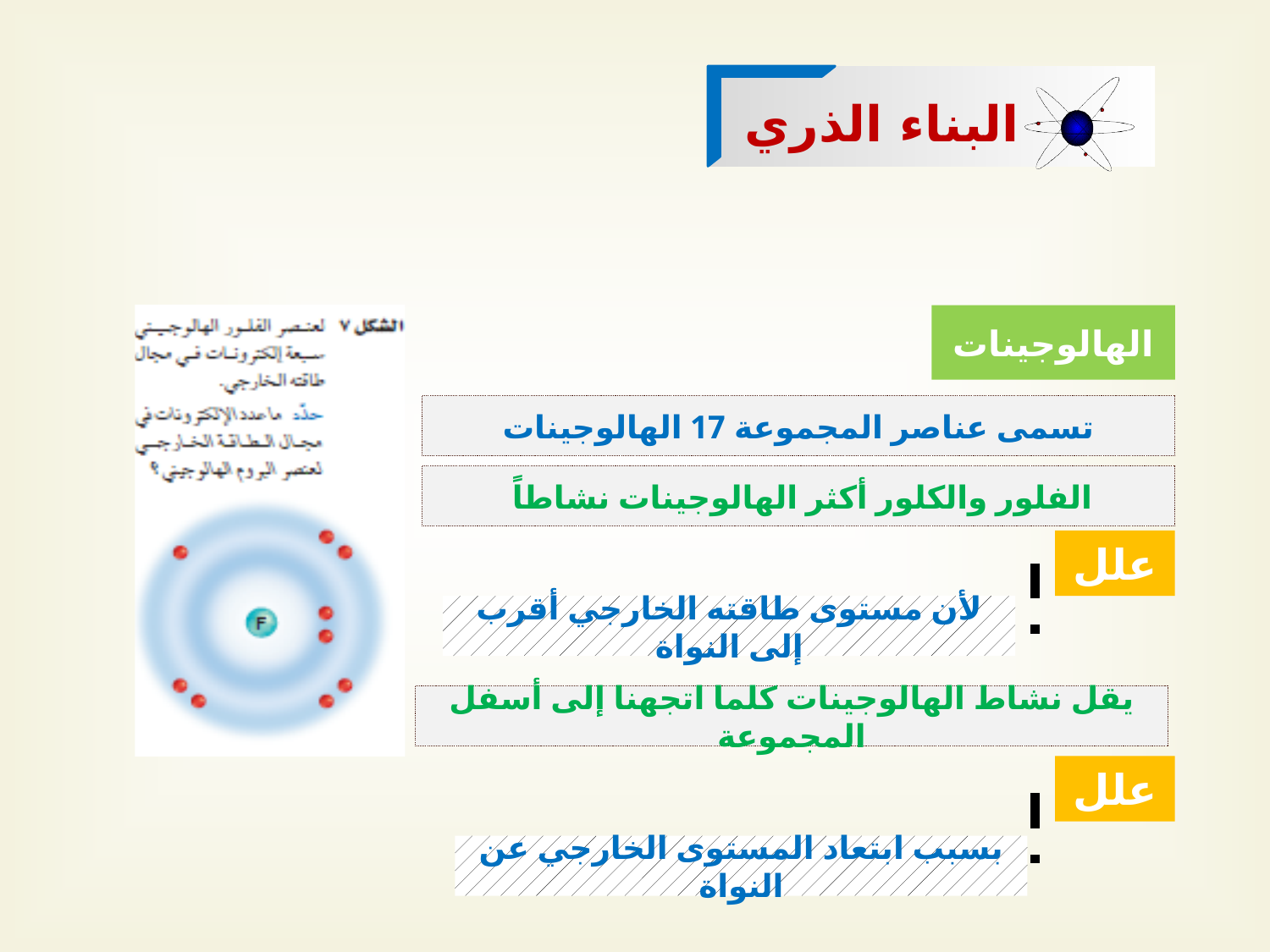

البناء الذري

الهالوجينات
تسمى عناصر المجموعة 17 الهالوجينات
الفلور والكلور أكثر الهالوجينات نشاطاً
علل
لأن مستوى طاقته الخارجي أقرب إلى النواة
يقل نشاط الهالوجينات كلما اتجهنا إلى أسفل المجموعة
علل
بسبب ابتعاد المستوى الخارجي عن النواة